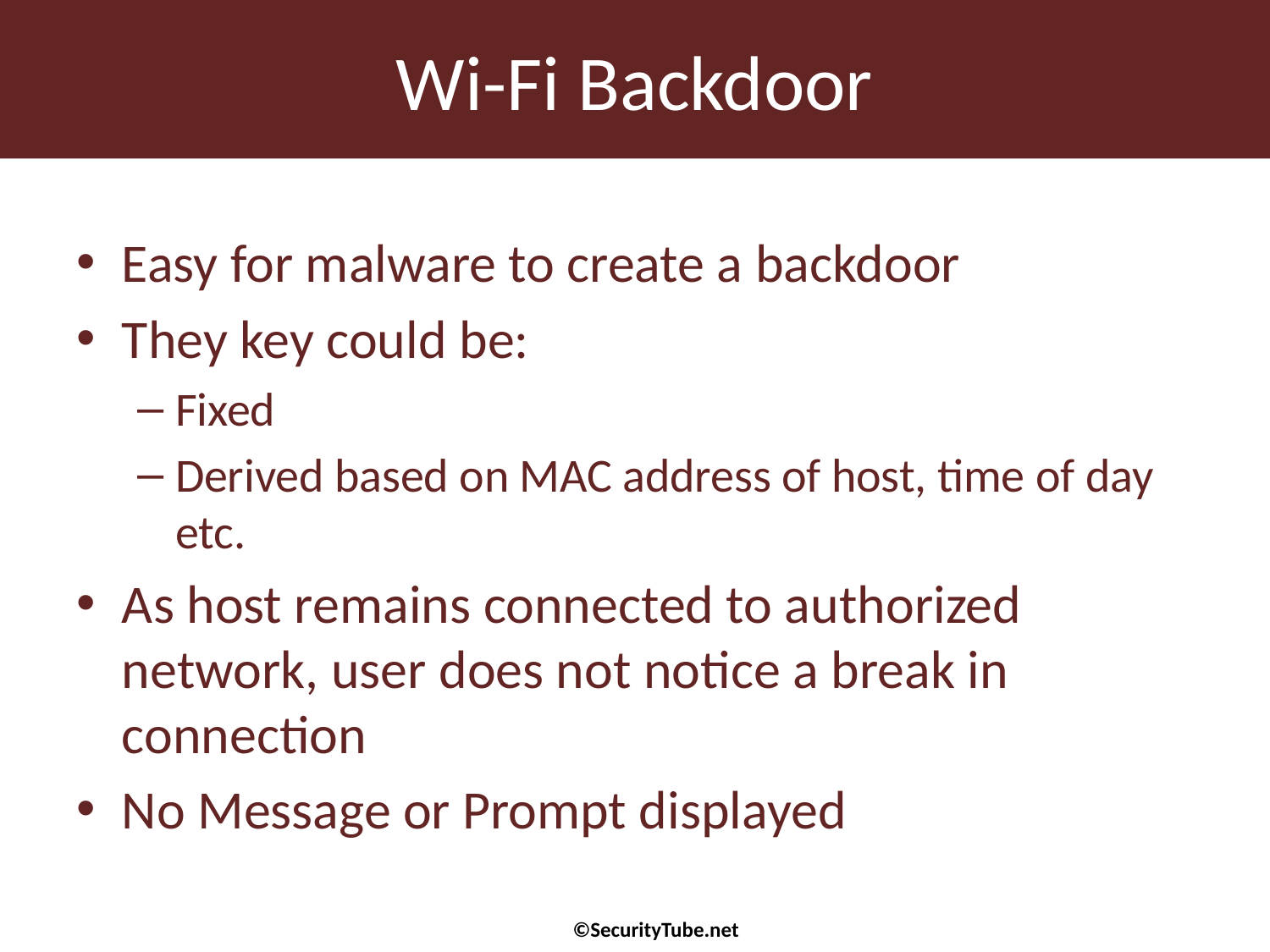

# Wi-Fi Backdoor
Easy for malware to create a backdoor
They key could be:
Fixed
Derived based on MAC address of host, time of day etc.
As host remains connected to authorized network, user does not notice a break in connection
No Message or Prompt displayed